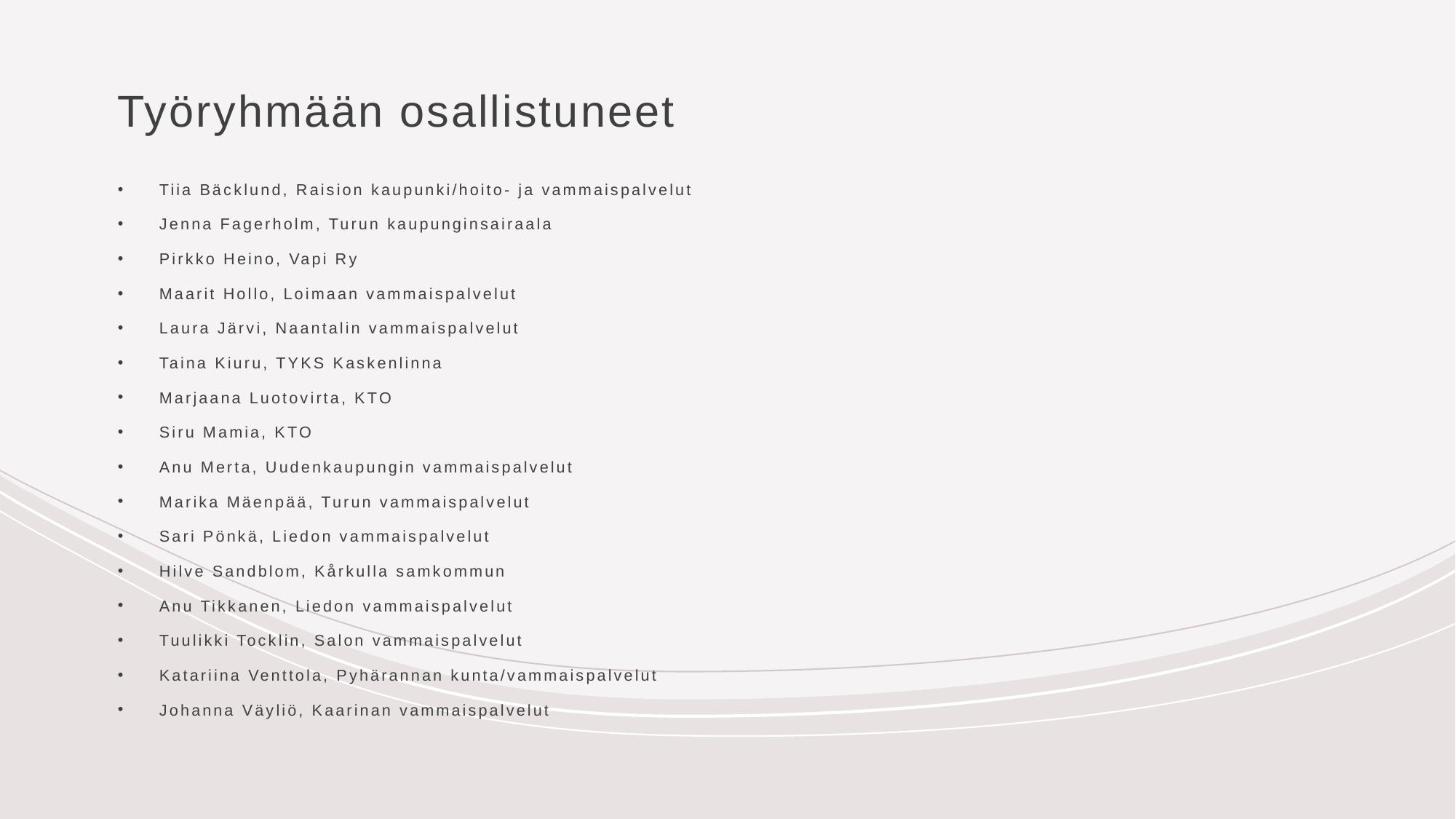

# Työryhmään osallistuneet
Tiia Bäcklund, Raision kaupunki/hoito- ja vammaispalvelut
Jenna Fagerholm, Turun kaupunginsairaala
Pirkko Heino, Vapi Ry
Maarit Hollo, Loimaan vammaispalvelut
Laura Järvi, Naantalin vammaispalvelut
Taina Kiuru, TYKS Kaskenlinna
Marjaana Luotovirta, KTO
Siru Mamia, KTO
Anu Merta, Uudenkaupungin vammaispalvelut
Marika Mäenpää, Turun vammaispalvelut
Sari Pönkä, Liedon vammaispalvelut
Hilve Sandblom, Kårkulla samkommun
Anu Tikkanen, Liedon vammaispalvelut
Tuulikki Tocklin, Salon vammaispalvelut
Katariina Venttola, Pyhärannan kunta/vammaispalvelut
Johanna Väyliö, Kaarinan vammaispalvelut